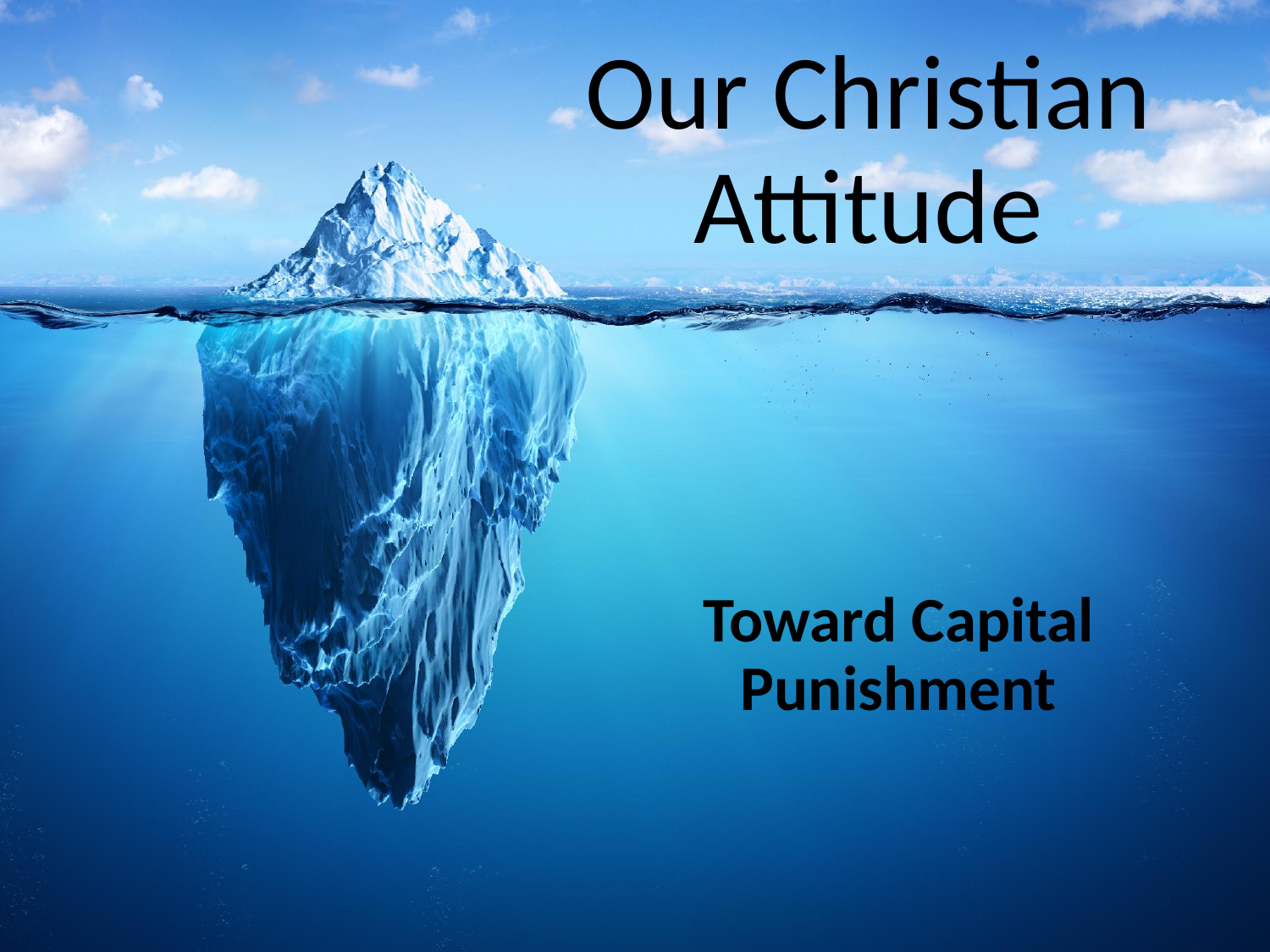

# Our Christian Attitude
Toward Capital Punishment